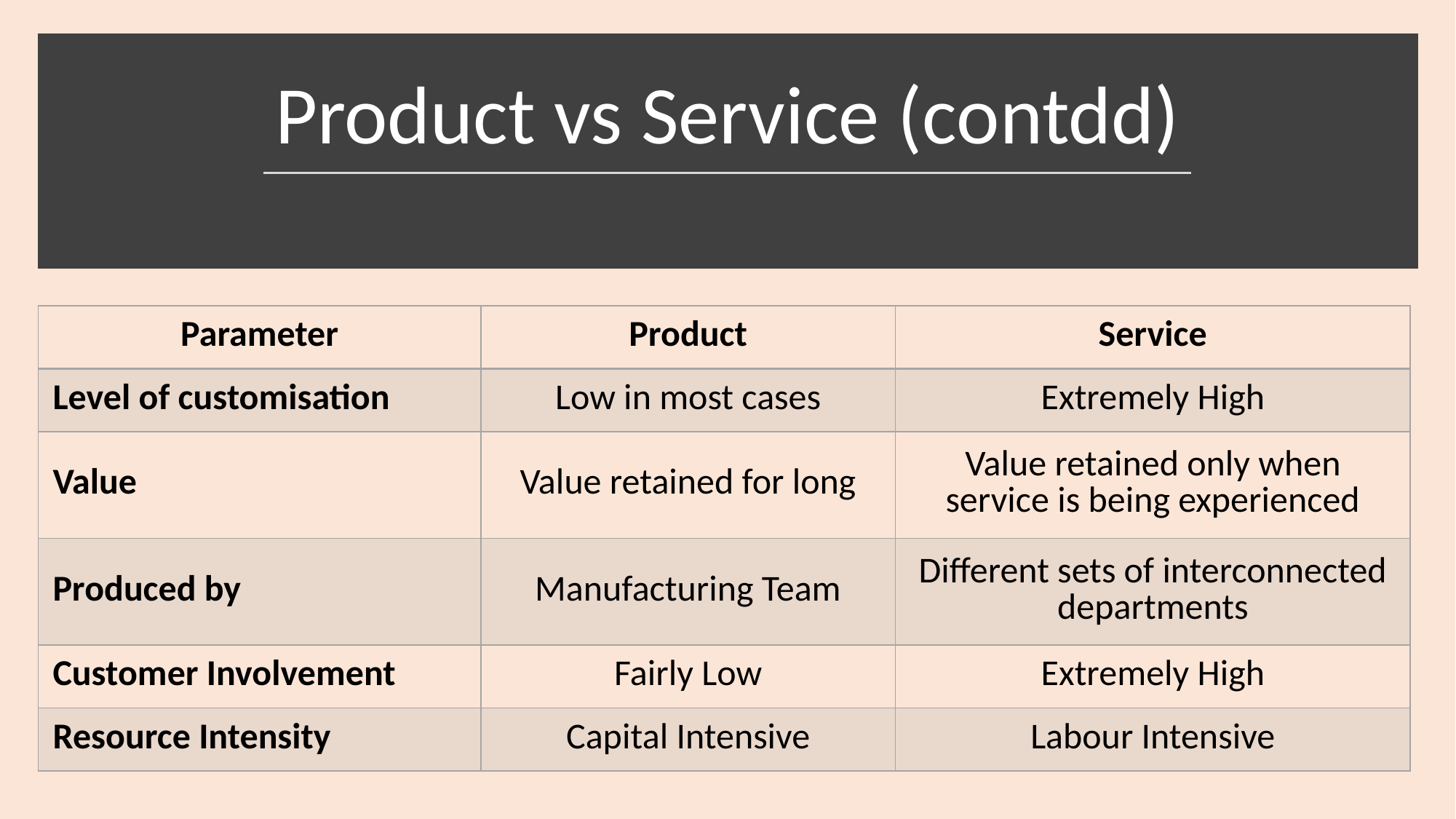

# Product vs Service (contdd)
| Parameter | Product | Service |
| --- | --- | --- |
| Level of customisation | Low in most cases | Extremely High |
| Value | Value retained for long | Value retained only when service is being experienced |
| Produced by | Manufacturing Team | Different sets of interconnected departments |
| Customer Involvement | Fairly Low | Extremely High |
| Resource Intensity | Capital Intensive | Labour Intensive |